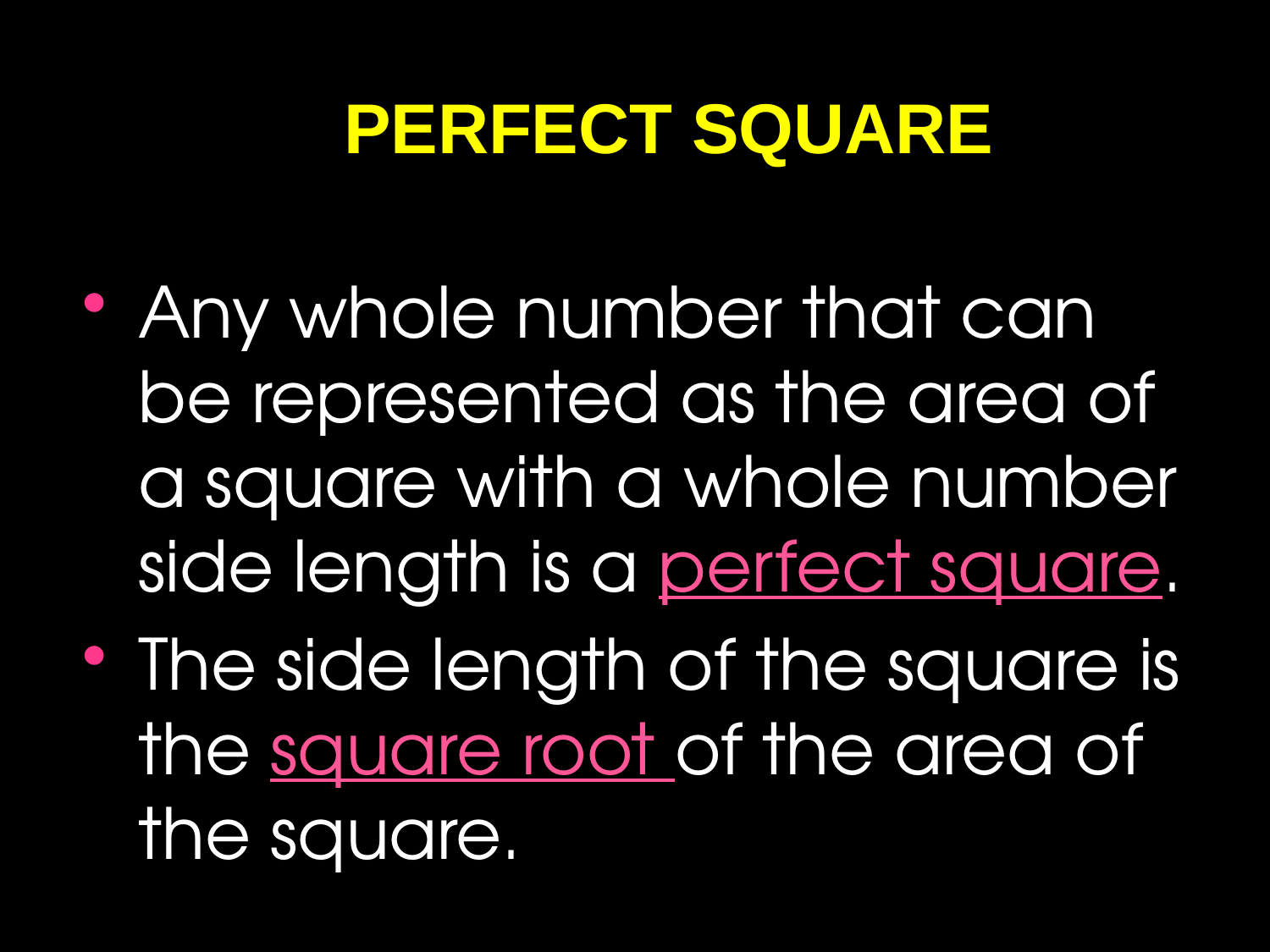

# PERFECT SQUARE
Any whole number that can be represented as the area of a square with a whole number side length is a perfect square.
The side length of the square is the square root of the area of the square.